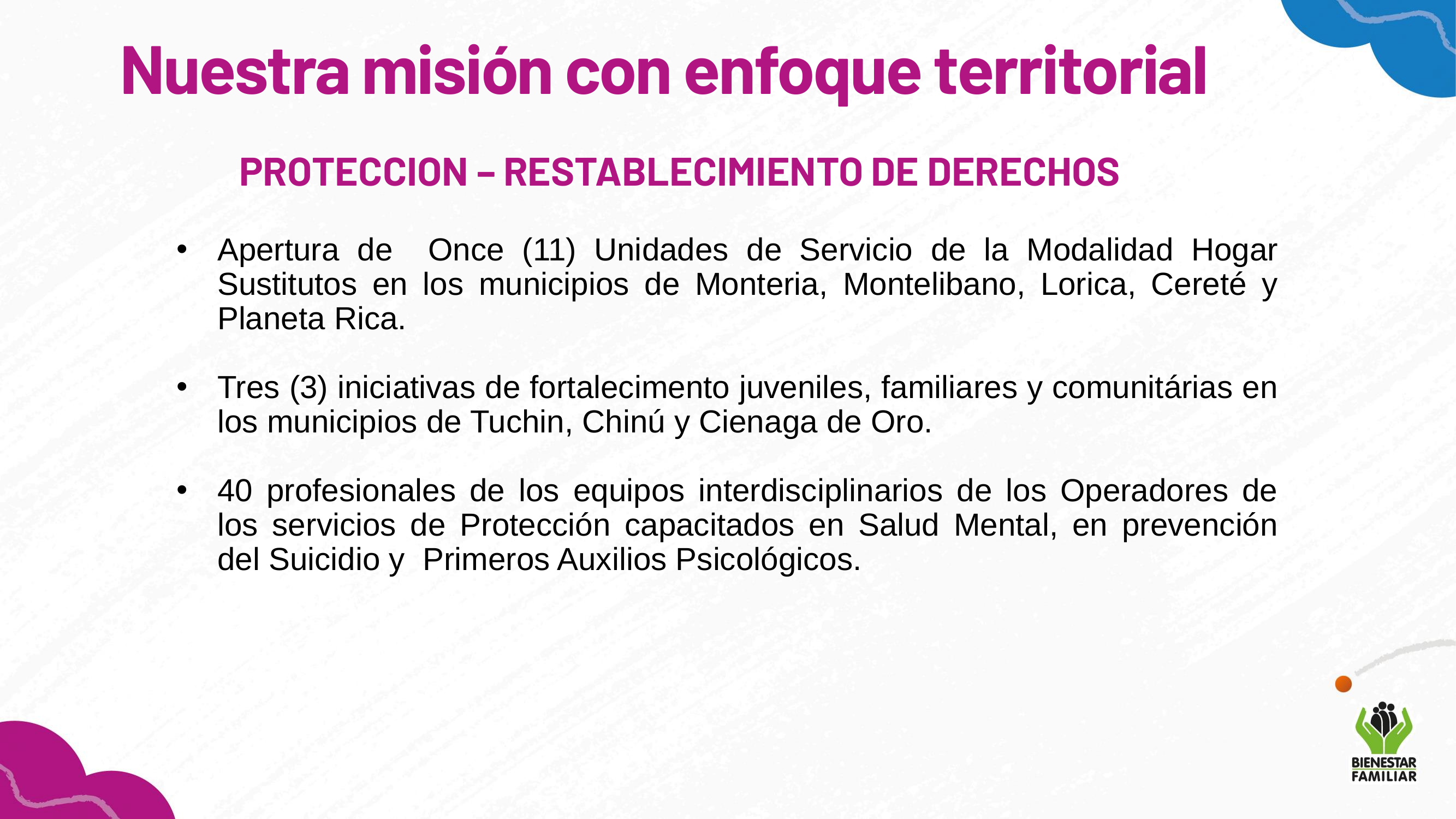

Nuestra misión con enfoque territorial
PROTECCION – RESTABLECIMIENTO DE DERECHOS

Apertura de  Once (11) Unidades de Servicio de la Modalidad Hogar Sustitutos en los municipios de Monteria, Montelibano, Lorica, Cereté y Planeta Rica.

Tres (3) iniciativas de fortalecimento juveniles, familiares y comunitárias en los municipios de Tuchin, Chinú y Cienaga de Oro.

40 profesionales de los equipos interdisciplinarios de los Operadores de los servicios de Protección capacitados en Salud Mental, en prevención del Suicidio y  Primeros Auxilios Psicológicos.